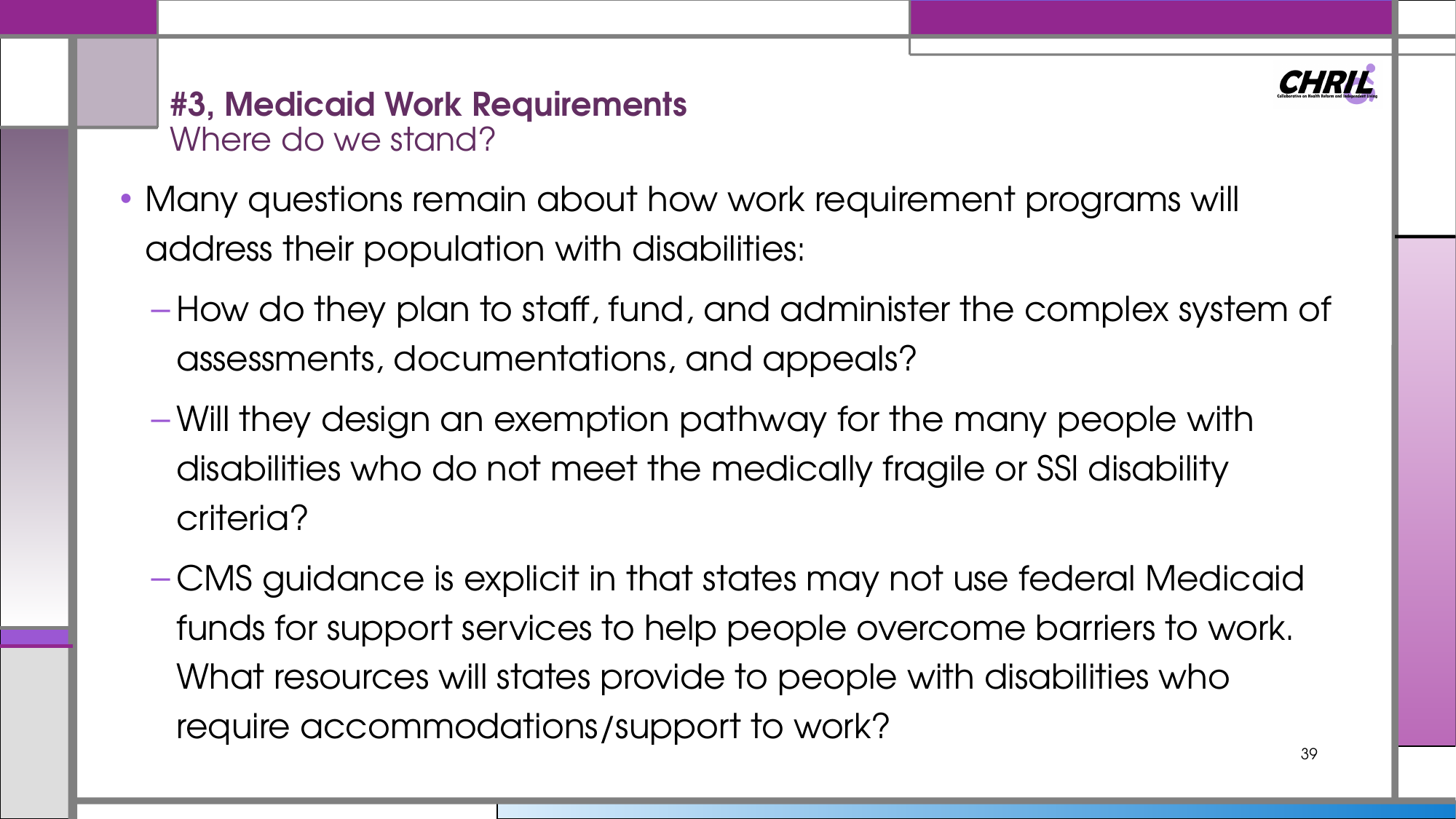

# #3, Medicaid Work Requirements Where do we stand?
Many questions remain about how work requirement programs will address their population with disabilities:
How do they plan to staff, fund, and administer the complex system of assessments, documentations, and appeals?
Will they design an exemption pathway for the many people with disabilities who do not meet the medically fragile or SSI disability criteria?
CMS guidance is explicit in that states may not use federal Medicaid funds for support services to help people overcome barriers to work. What resources will states provide to people with disabilities who require accommodations/support to work?

39